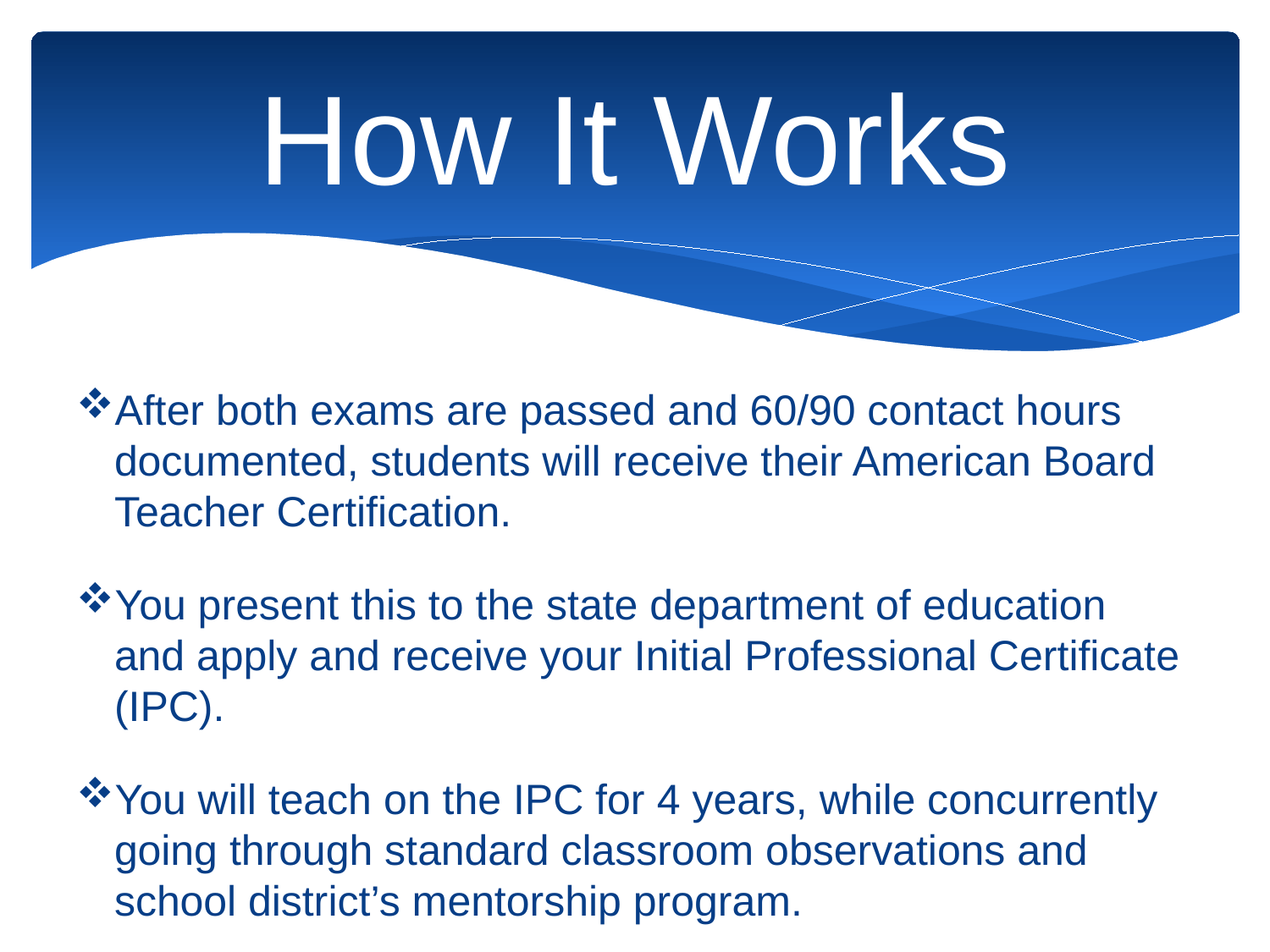

# How It Works

After both exams are passed and 60/90 contact hours documented, students will receive their American Board Teacher Certification.

You present this to the state department of education and apply and receive your Initial Professional Certificate (IPC).

You will teach on the IPC for 4 years, while concurrently going through standard classroom observations and school district’s mentorship program.